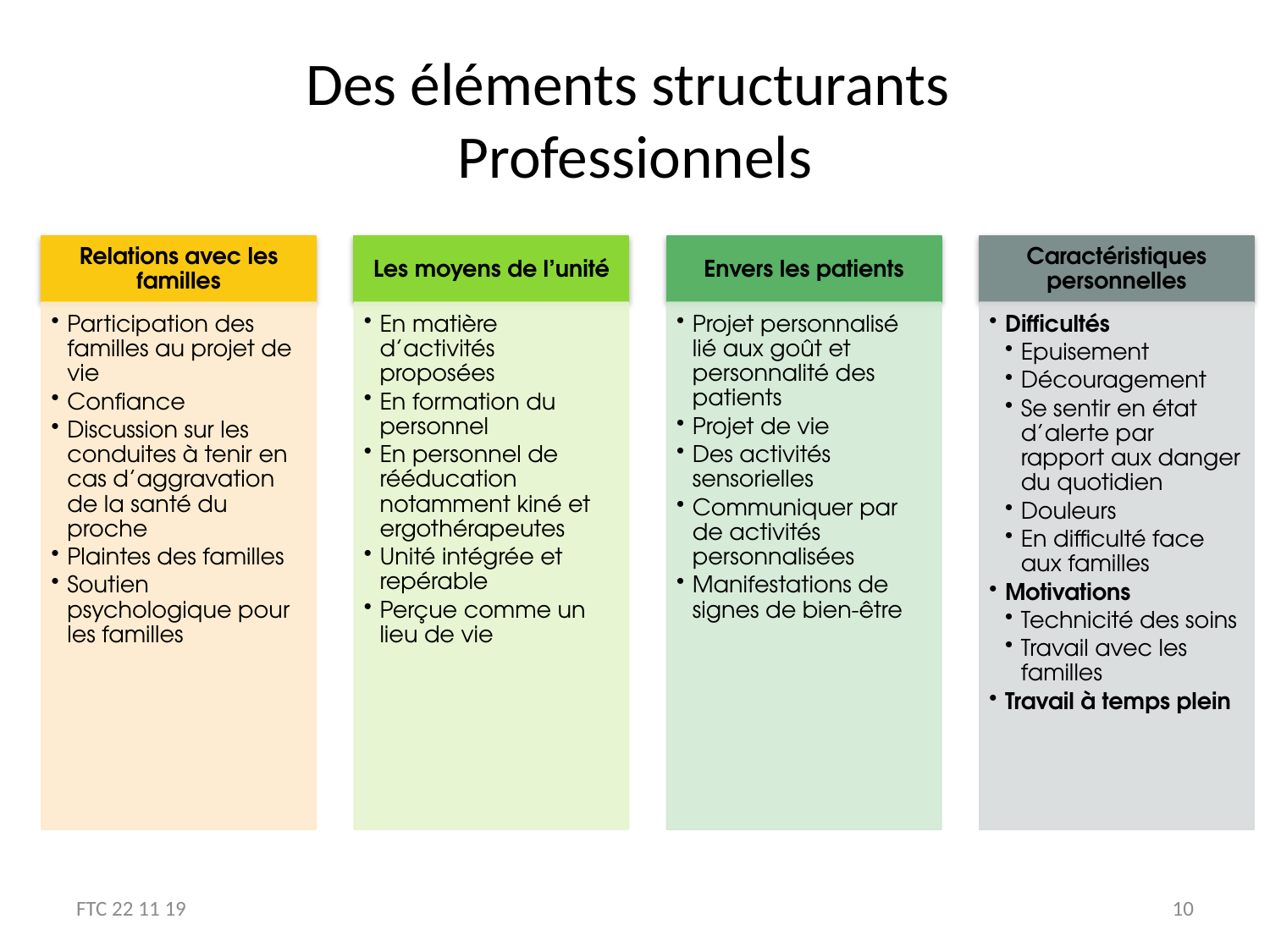

# Des éléments structurants Professionnels
Relations avec les familles
Participation des familles au projet de vie
Confiance
Discussion sur les conduites à tenir en cas d’aggravation de la santé du proche
Plaintes des familles
Soutien psychologique pour les familles
Les moyens de l’unité
En matière d’activités proposées
En formation du personnel
En personnel de rééducation notamment kiné et ergothérapeutes
Unité intégrée et repérable
Perçue comme un lieu de vie
Envers les patients
Projet personnalisé lié aux goût et personnalité des patients
Projet de vie
Des activités sensorielles
Communiquer par de activités personnalisées
Manifestations de signes de bien-être
Caractéristiques personnelles
Difficultés
Epuisement
Découragement
Se sentir en état d’alerte par rapport aux danger du quotidien
Douleurs
En difficulté face aux familles
Motivations
Technicité des soins
Travail avec les familles
Travail à temps plein

FTC 22 11 19
10